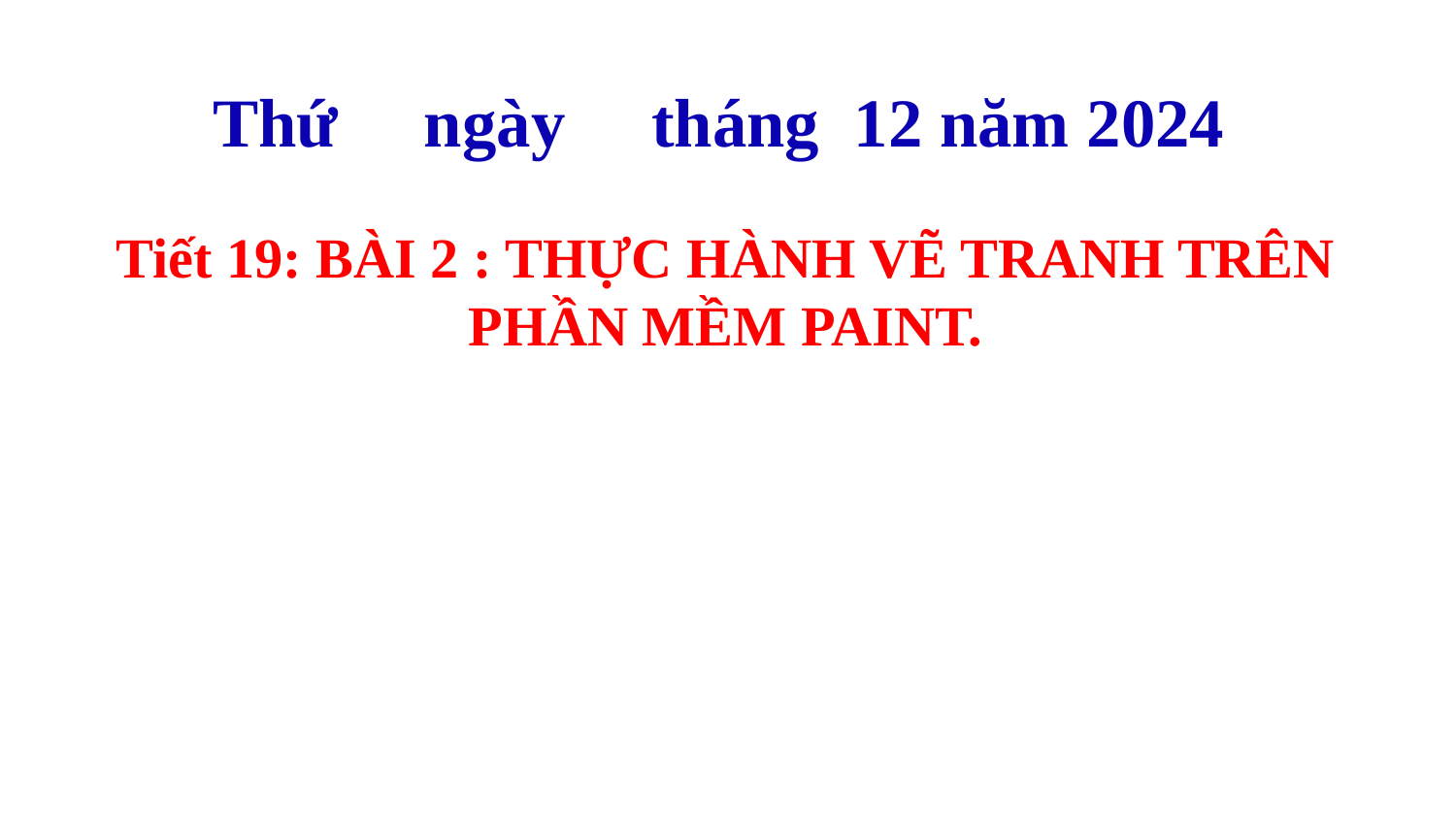

Thứ     ngày     tháng  12 năm 2024
Tiết 19: BÀI 2 : THỰC HÀNH VẼ TRANH TRÊN PHẦN MỀM PAINT.